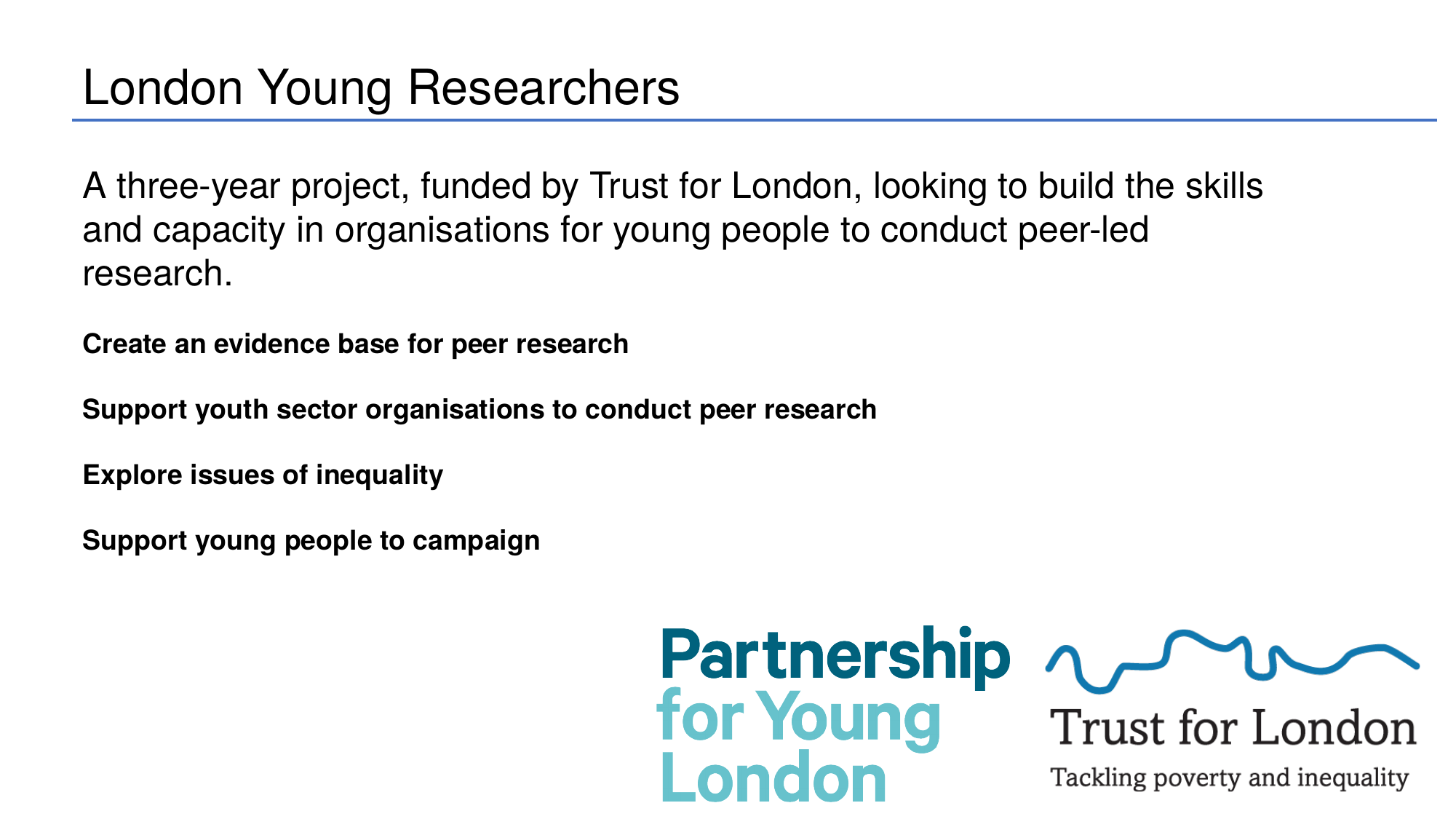

London Young Researchers
A three-year project, funded by Trust for London, looking to build the skills and capacity in organisations for young people to conduct peer-led research.

Create an evidence base for peer research

Support youth sector organisations to conduct peer research

Explore issues of inequality

Support young people to campaign